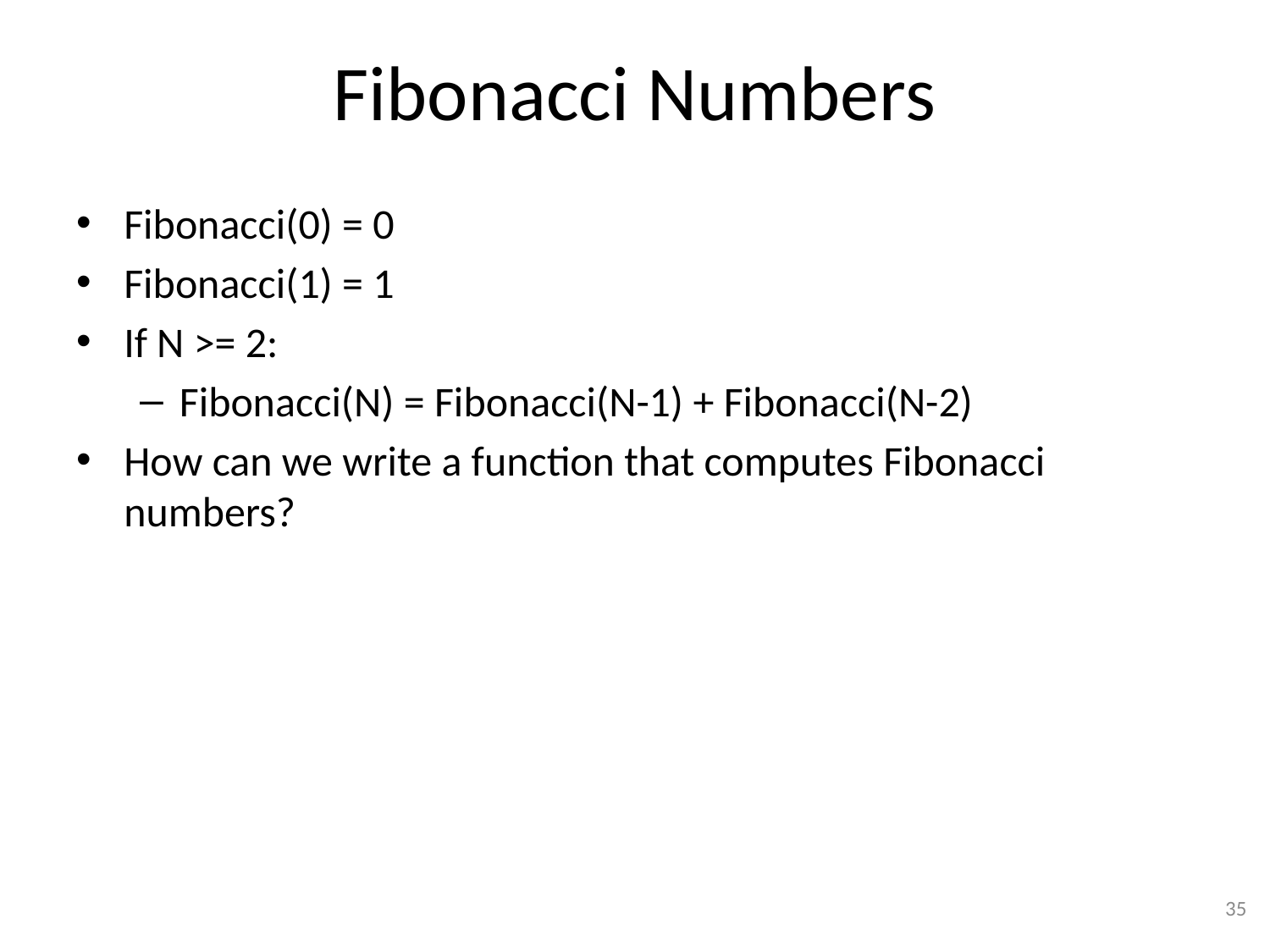

# Fibonacci Numbers
Fibonacci(0) = 0
Fibonacci(1) = 1
If N >= 2:
Fibonacci(N) = Fibonacci(N-1) + Fibonacci(N-2)
How can we write a function that computes Fibonacci numbers?
35